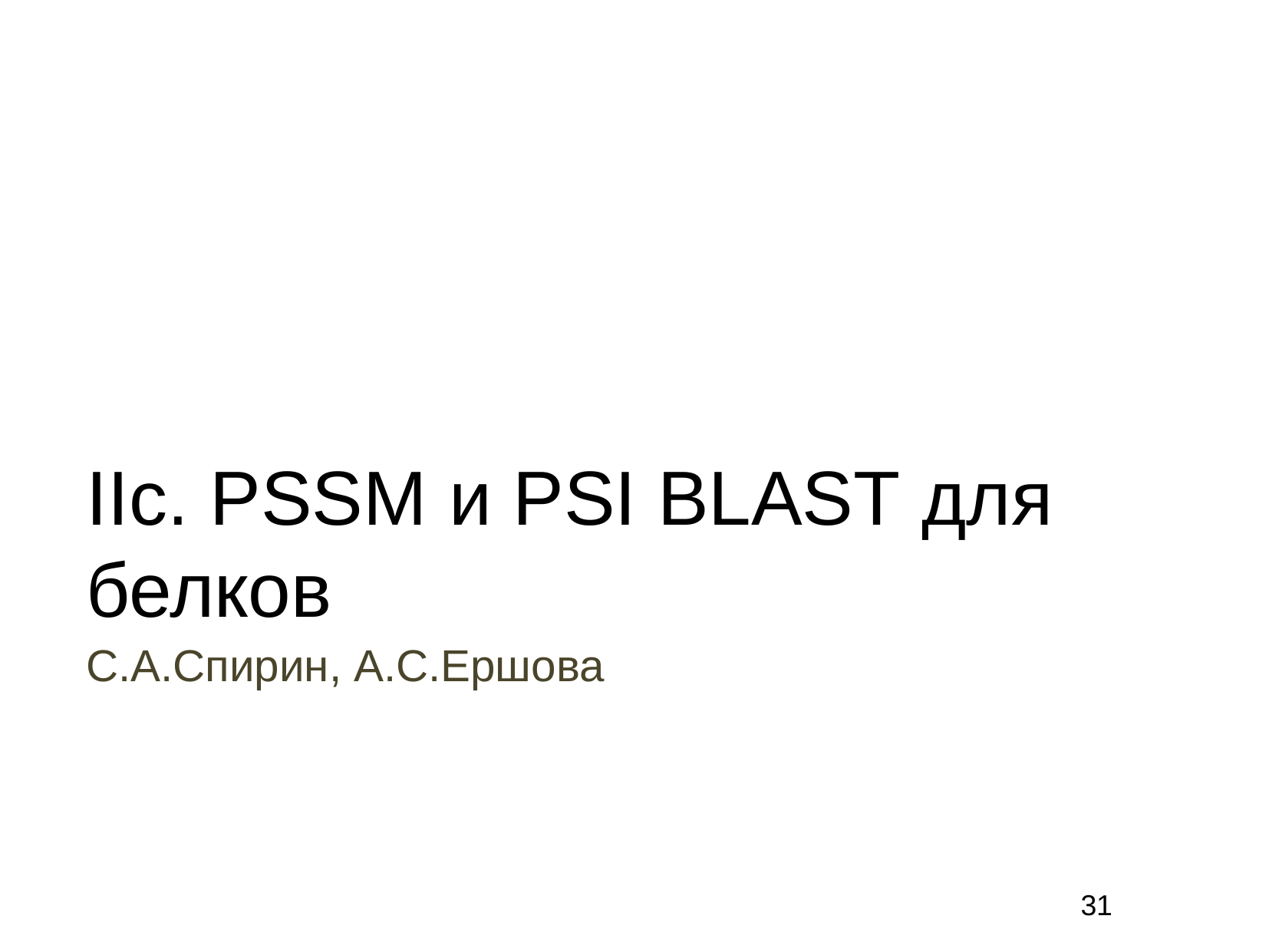

# IIc. PSSM и PSI BLAST для белков
С.А.Спирин, А.С.Ершова
31